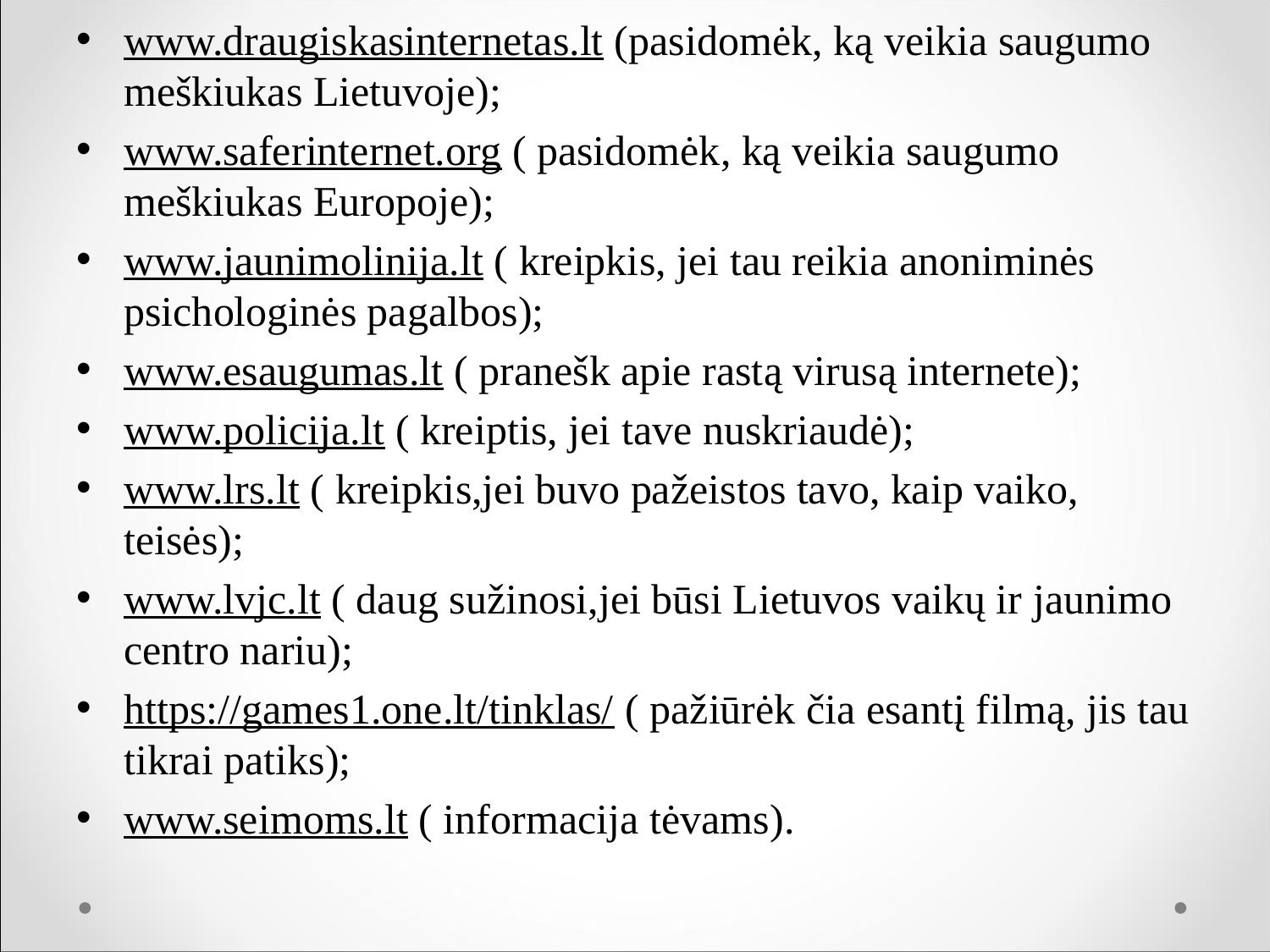

#
www.draugiskasinternetas.lt (pasidomėk, ką veikia saugumo meškiukas Lietuvoje);
www.saferinternet.org ( pasidomėk, ką veikia saugumo meškiukas Europoje);
www.jaunimolinija.lt ( kreipkis, jei tau reikia anoniminės psichologinės pagalbos);
www.esaugumas.lt ( pranešk apie rastą virusą internete);
www.policija.lt ( kreiptis, jei tave nuskriaudė);
www.lrs.lt ( kreipkis,jei buvo pažeistos tavo, kaip vaiko, teisės);
www.lvjc.lt ( daug sužinosi,jei būsi Lietuvos vaikų ir jaunimo centro nariu);
https://games1.one.lt/tinklas/ ( pažiūrėk čia esantį filmą, jis tau tikrai patiks);
www.seimoms.lt ( informacija tėvams).